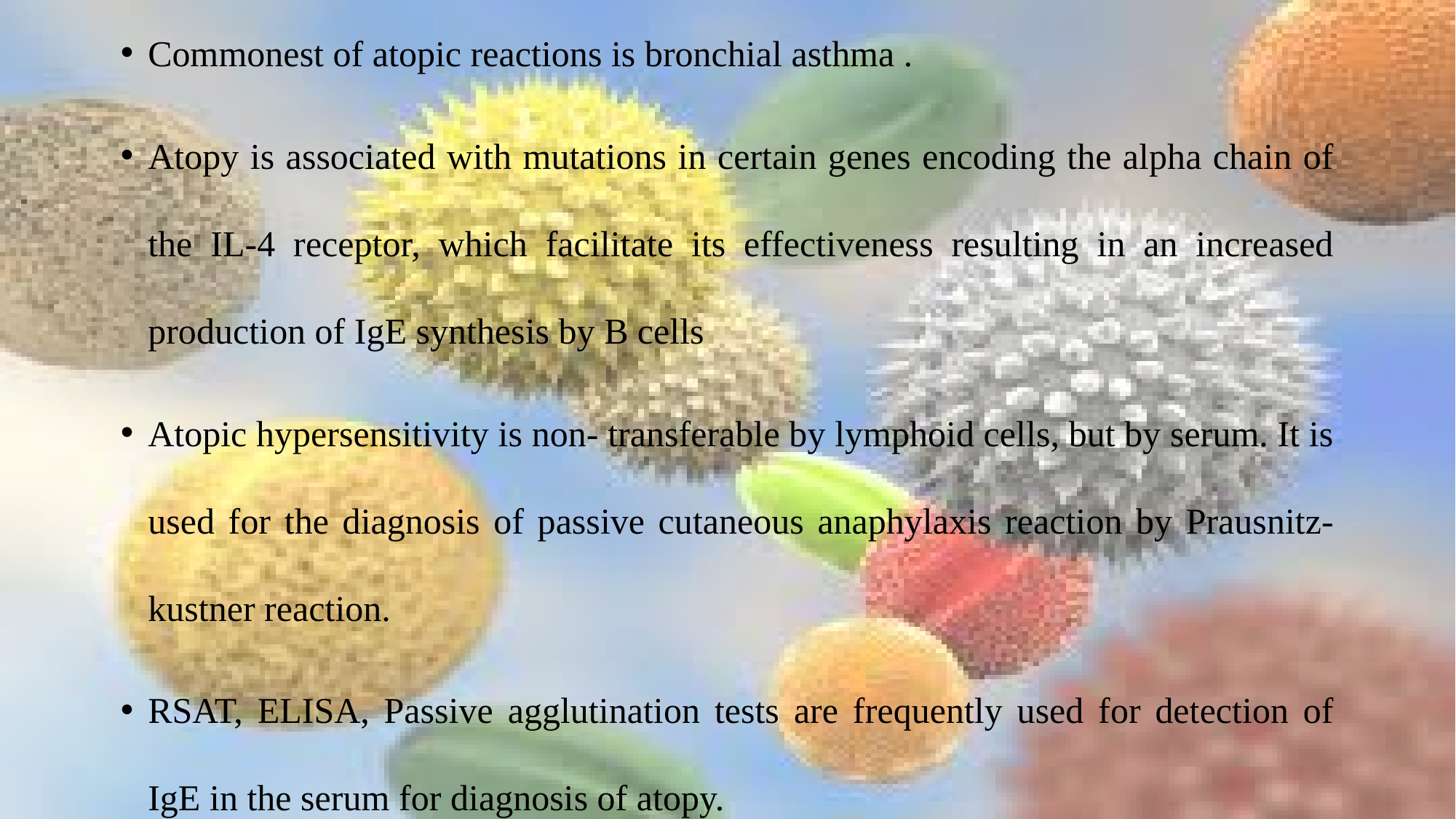

Commonest of atopic reactions is bronchial asthma .
Atopy is associated with mutations in certain genes encoding the alpha chain of the IL-4 receptor, which facilitate its effectiveness resulting in an increased production of IgE synthesis by B cells
Atopic hypersensitivity is non- transferable by lymphoid cells, but by serum. It is used for the diagnosis of passive cutaneous anaphylaxis reaction by Prausnitz-kustner reaction.
RSAT, ELISA, Passive agglutination tests are frequently used for detection of IgE in the serum for diagnosis of atopy.